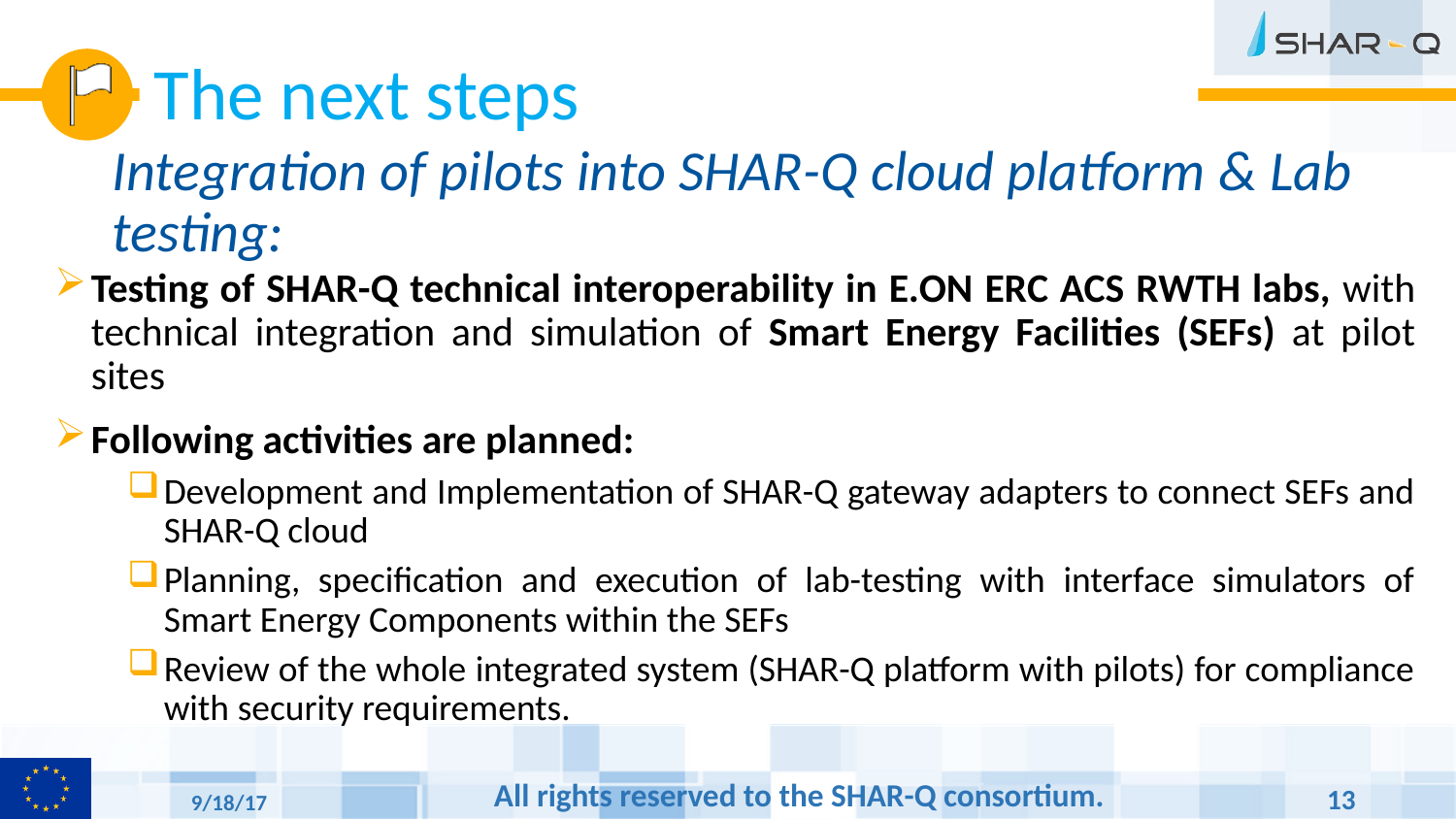

# The next steps
Integration of pilots into SHAR-Q cloud platform & Lab testing:
Testing of SHAR-Q technical interoperability in E.ON ERC ACS RWTH labs, with technical integration and simulation of Smart Energy Facilities (SEFs) at pilot sites
Following activities are planned:
Development and Implementation of SHAR-Q gateway adapters to connect SEFs and SHAR-Q cloud
Planning, specification and execution of lab-testing with interface simulators of Smart Energy Components within the SEFs
Review of the whole integrated system (SHAR-Q platform with pilots) for compliance with security requirements.
All rights reserved to the SHAR-Q consortium.
13
9/18/17